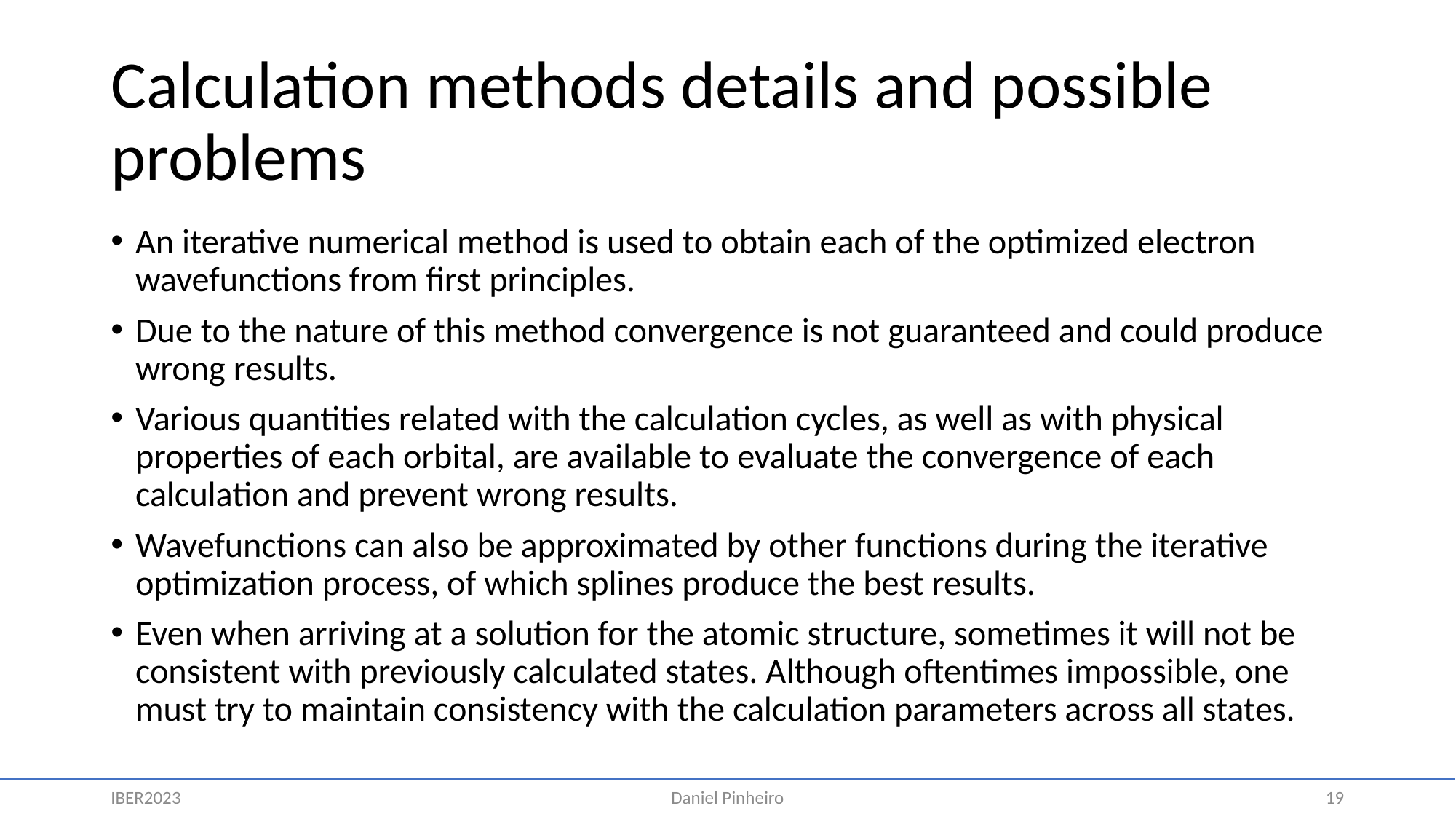

# Calculation methods details and possible problems
An iterative numerical method is used to obtain each of the optimized electron wavefunctions from first principles.
Due to the nature of this method convergence is not guaranteed and could produce wrong results.
Various quantities related with the calculation cycles, as well as with physical properties of each orbital, are available to evaluate the convergence of each calculation and prevent wrong results.
Wavefunctions can also be approximated by other functions during the iterative optimization process, of which splines produce the best results.
Even when arriving at a solution for the atomic structure, sometimes it will not be consistent with previously calculated states. Although oftentimes impossible, one must try to maintain consistency with the calculation parameters across all states.
IBER2023
Daniel Pinheiro
19